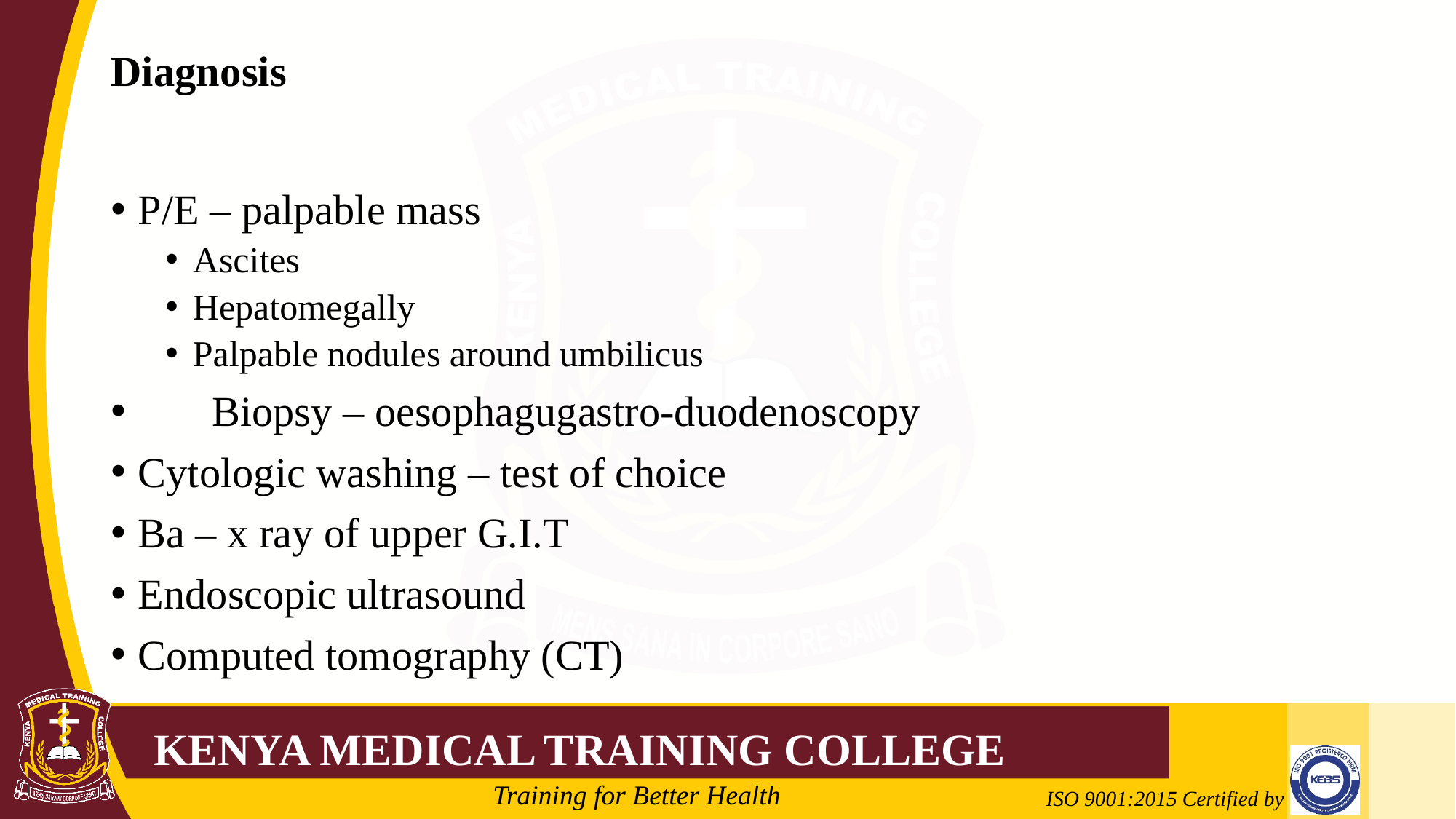

# Diagnosis
P/E – palpable mass
Ascites
Hepatomegally
Palpable nodules around umbilicus
       Biopsy – oesophagugastro-duodenoscopy
Cytologic washing – test of choice
Ba – x ray of upper G.I.T
Endoscopic ultrasound
Computed tomography (CT)